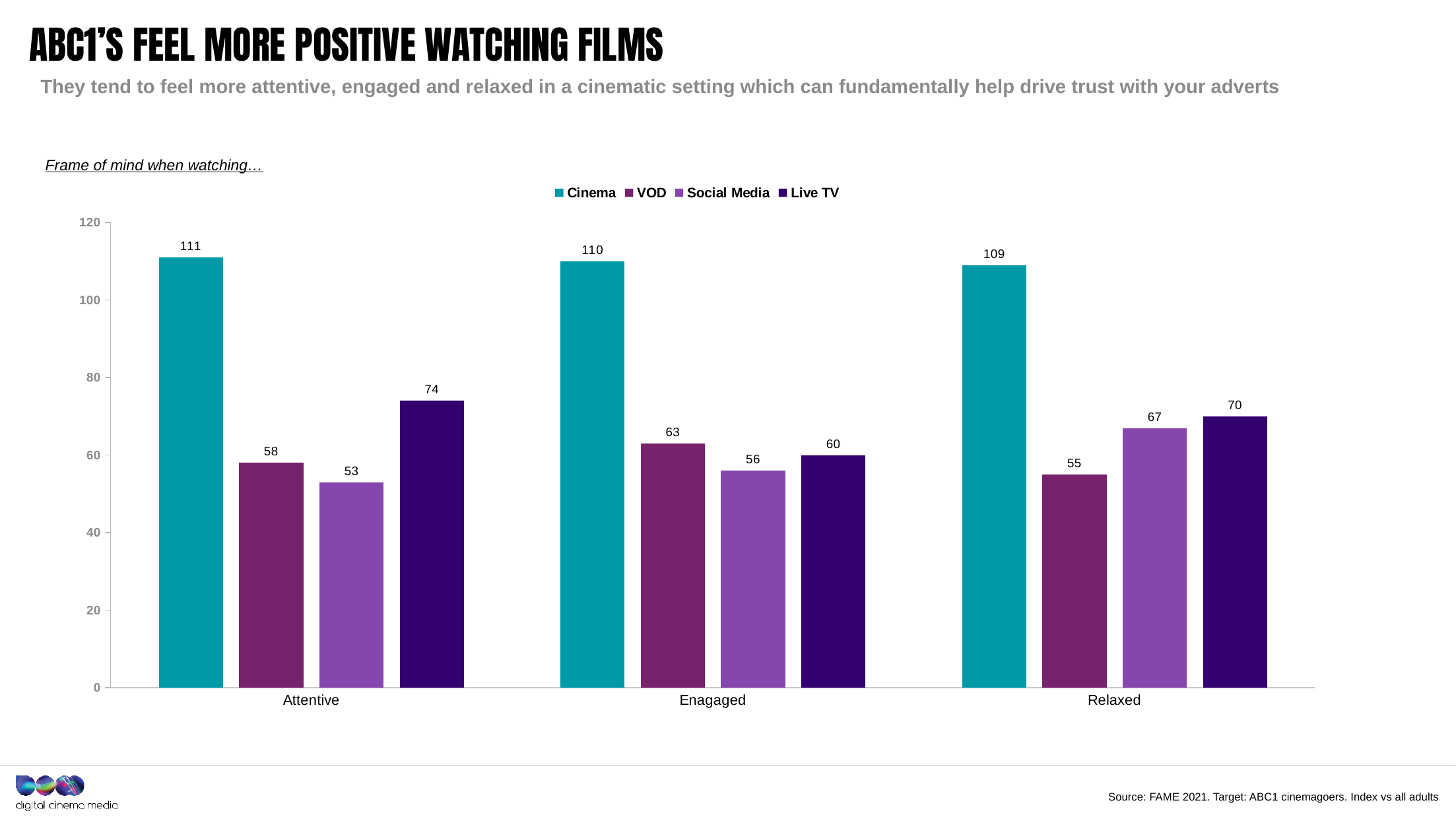

# ABC1’s feel more positive watching films
They tend to feel more attentive, engaged and relaxed in a cinematic setting which can fundamentally help drive trust with your adverts

Frame of mind when watching…

### Chart

| Category | Cinema | VOD | Social Media | Live TV |
|---|---|---|---|---|
| Attentive | 111.0 | 58.0 | 53.0 | 74.0 |
| Enagaged | 110.0 | 63.0 | 56.0 | 60.0 |
| Relaxed | 109.0 | 55.0 | 67.0 | 70.0 |
Source: FAME 2021. Target: ABC1 cinemagoers. Index vs all adults